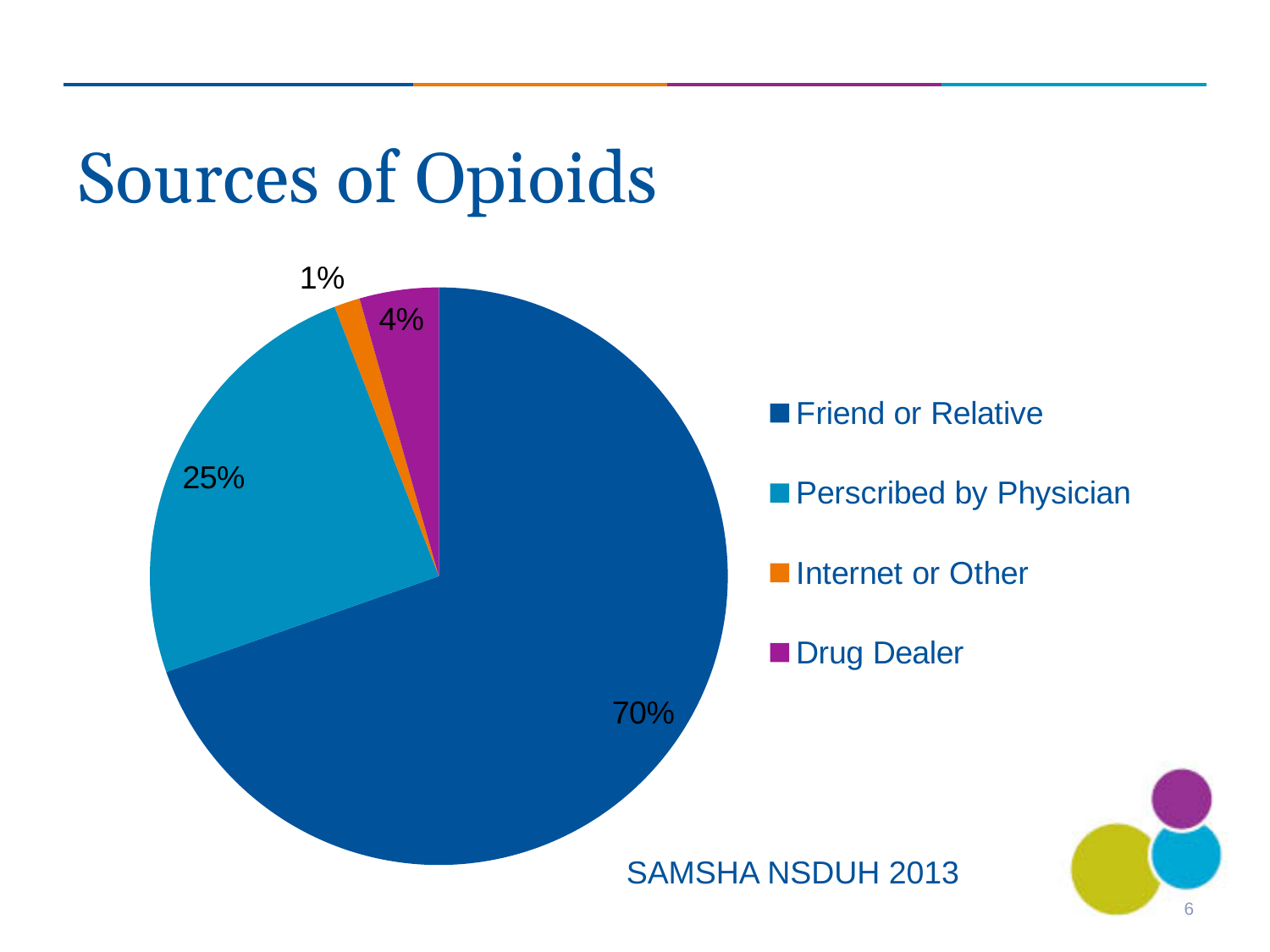

# Sources of Opioids

### Chart

| Category | Sales |
|---|---|
| Friend or Relative | 67.6 |
| Perscribed by Physician | 23.8 |
| Internet or Other | 1.4 |
| Drug Dealer | 4.3 |
SAMSHA NSDUH 2013

6